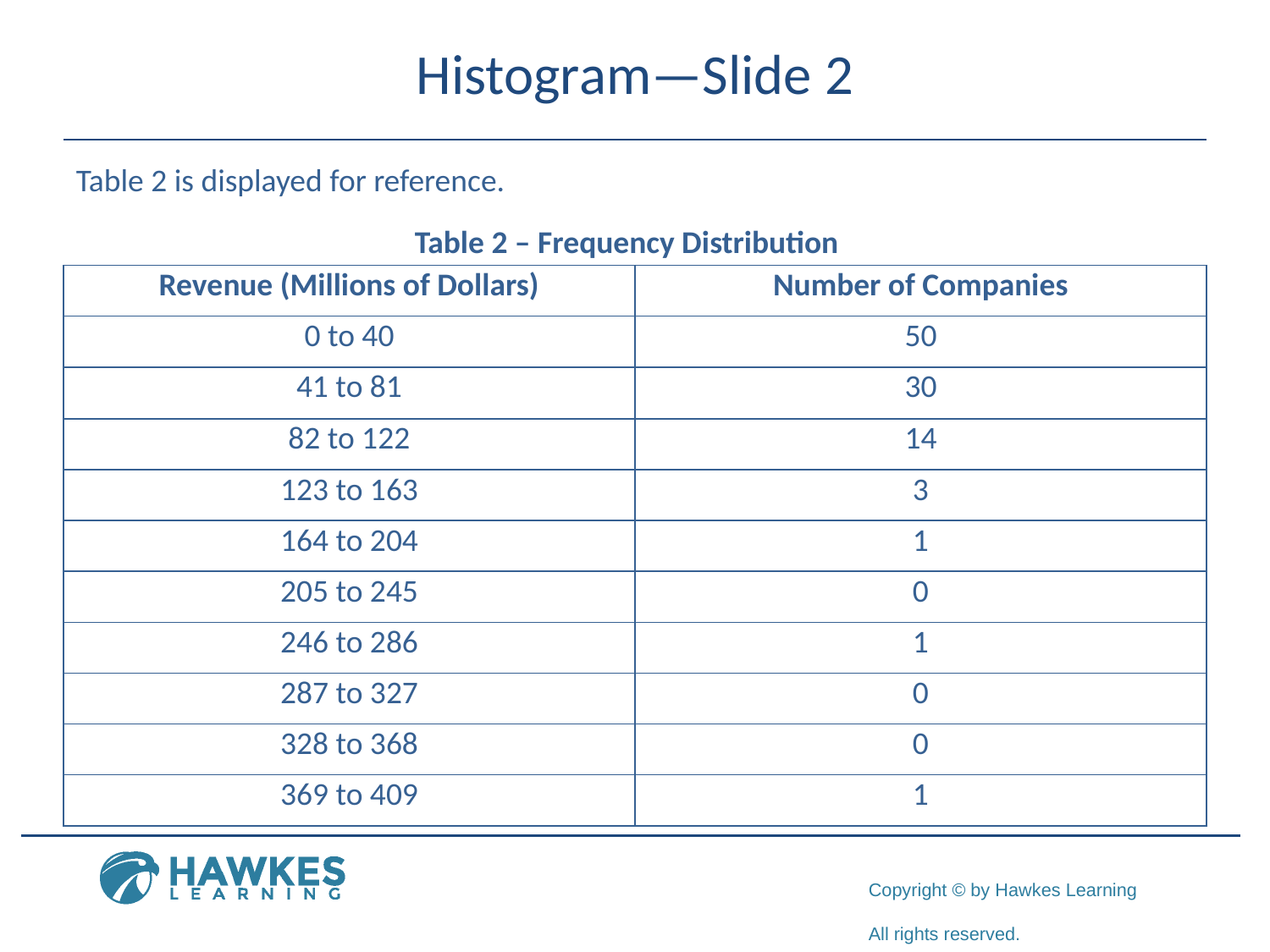

# Histogram—Slide 2
Table 2 is displayed for reference.
Table 2 – Frequency Distribution
| Revenue (Millions of Dollars) | Number of Companies |
| --- | --- |
| 0 to 40 | 50 |
| 41 to 81 | 30 |
| 82 to 122 | 14 |
| 123 to 163 | 3 |
| 164 to 204 | 1 |
| 205 to 245 | 0 |
| 246 to 286 | 1 |
| 287 to 327 | 0 |
| 328 to 368 | 0 |
| 369 to 409 | 1 |